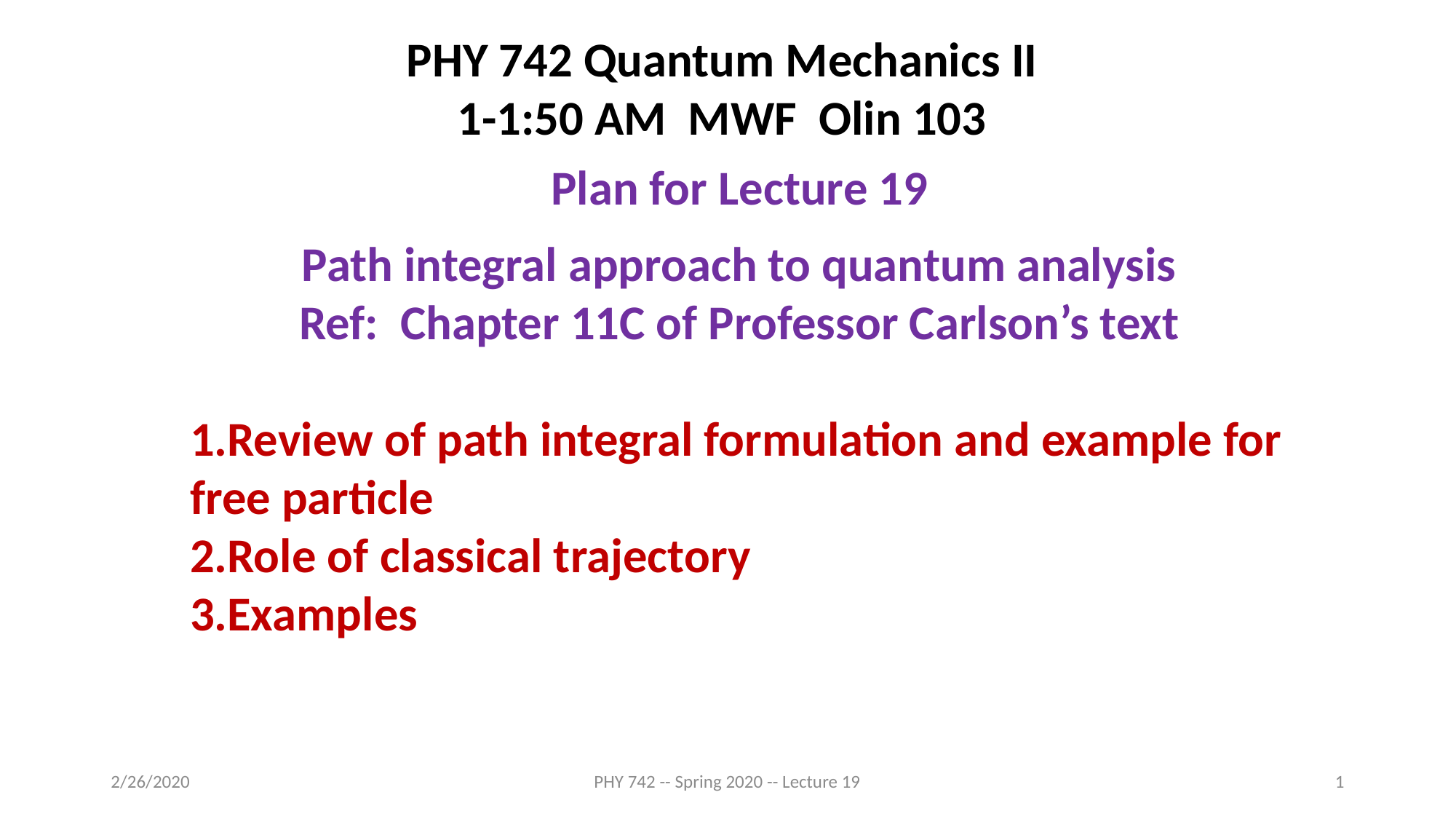

PHY 742 Quantum Mechanics II
1-1:50 AM  MWF  Olin 103
Plan for Lecture 19

Path integral approach to quantum analysis
Ref:  Chapter 11C of Professor Carlson’s text

Review of path integral formulation and example for free particle
Role of classical trajectory
Examples
2/26/2020
PHY 742 -- Spring 2020 -- Lecture 19
1